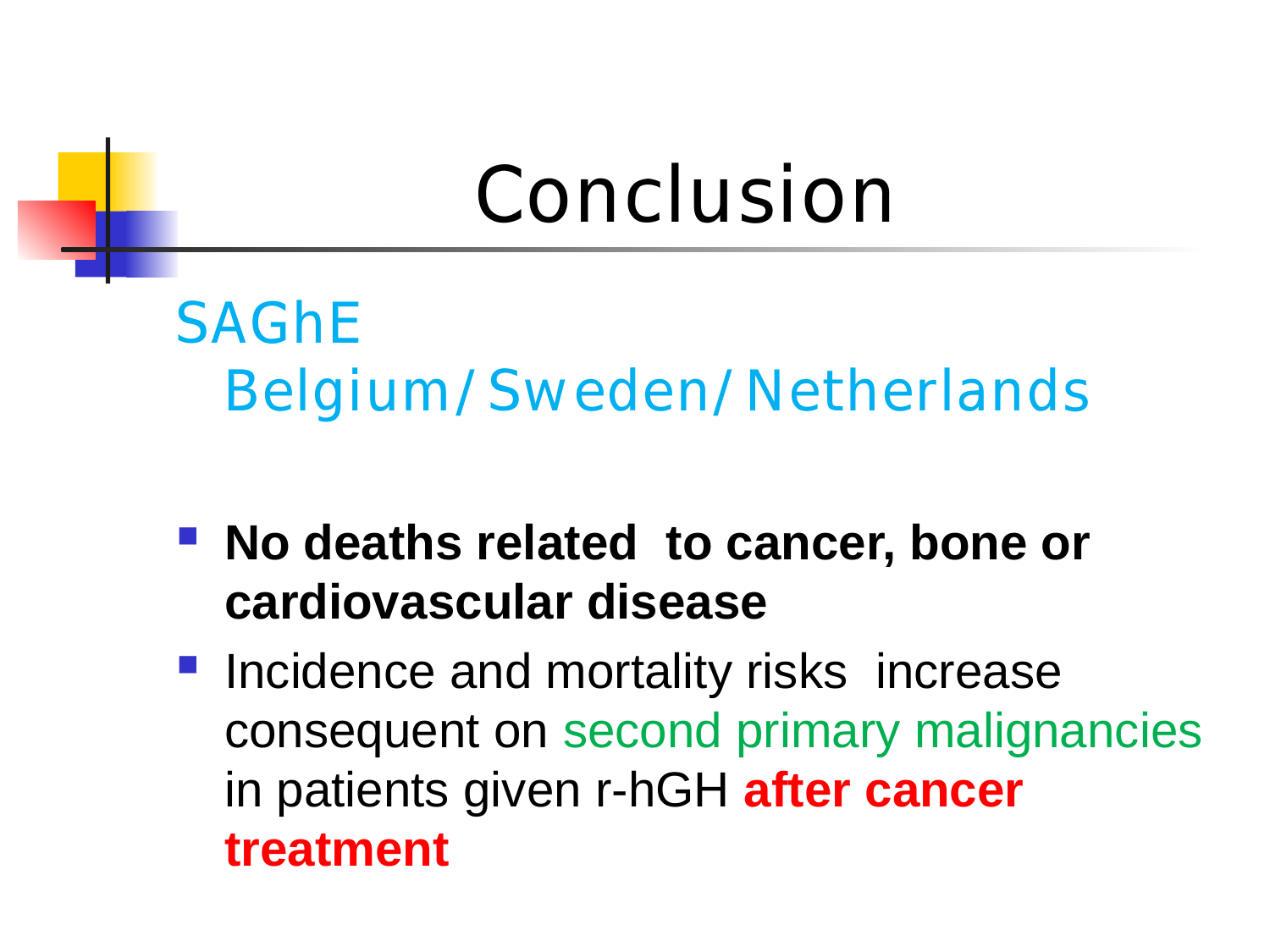

# Conclusion
SAGhE Belgium/Sweden/Netherlands

No deaths related  to cancer, bone or cardiovascular disease
Incidence and mortality risks  increase  consequent on second primary malignancies in patients given r-hGH after cancer treatment